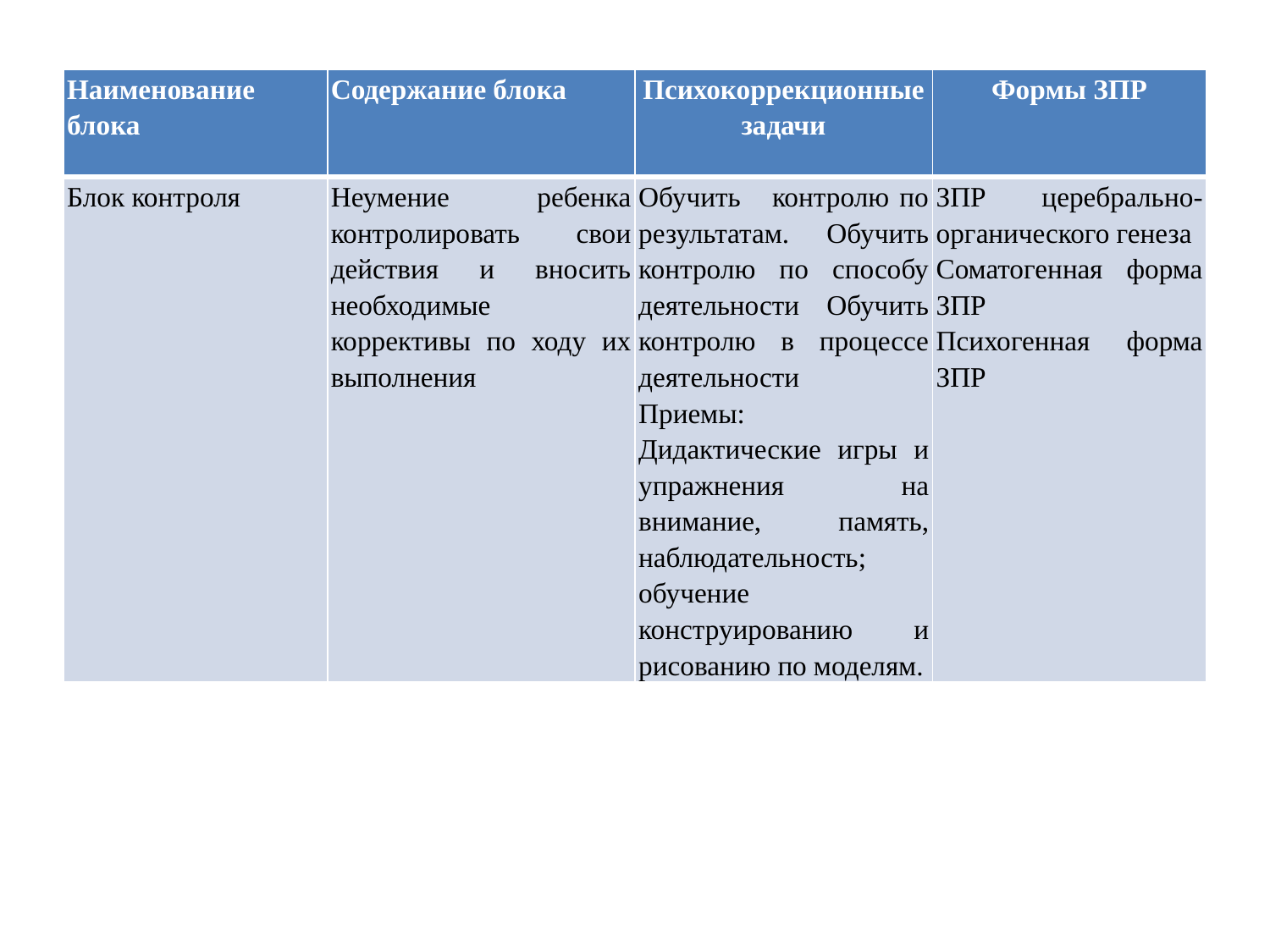

#
| Наименование блока | Содержание блока | Психокоррекционные задачи | Формы ЗПР |
| --- | --- | --- | --- |
| Блок контроля | Неумение ребенка контролировать свои действия и вносить необходимые коррективы по ходу их выполнения | Обучить контролю по результатам. Обучить контролю по способу деятельности Обучить контролю в процессе деятельности Приемы: Дидактические игры и упражнения на внимание, память, наблюдательность; обучение конструированию и рисованию по моделям. | ЗПР церебраль­но-органического генеза Соматогенная форма ЗПР Психогенная форма ЗПР |